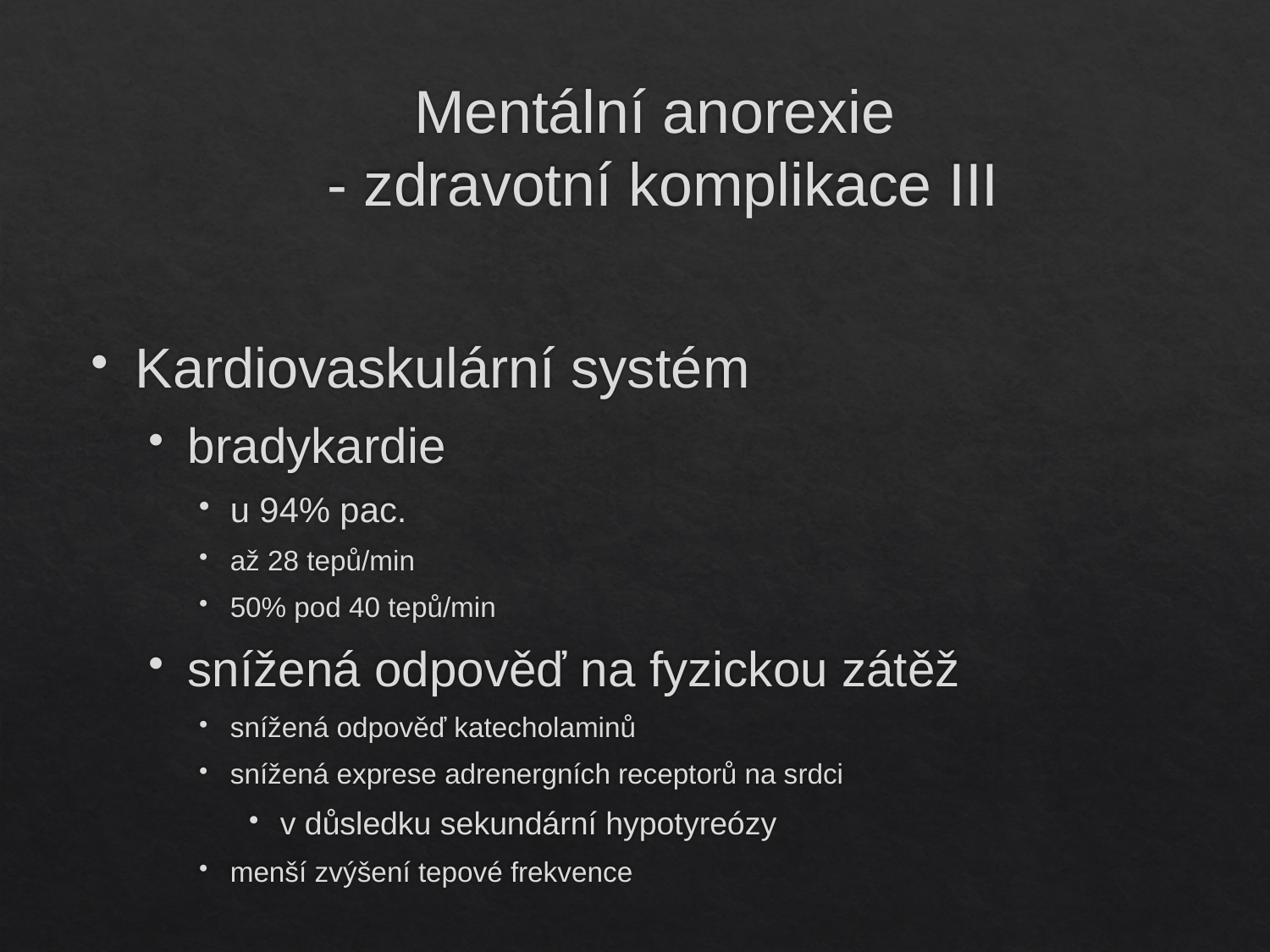

# Mentální anorexie - zdravotní komplikace III

Kardiovaskulární systém
bradykardie
u 94% pac.
až 28 tepů/min
50% pod 40 tepů/min
snížená odpověď na fyzickou zátěž
snížená odpověď katecholaminů
snížená exprese adrenergních receptorů na srdci
v důsledku sekundární hypotyreózy
menší zvýšení tepové frekvence